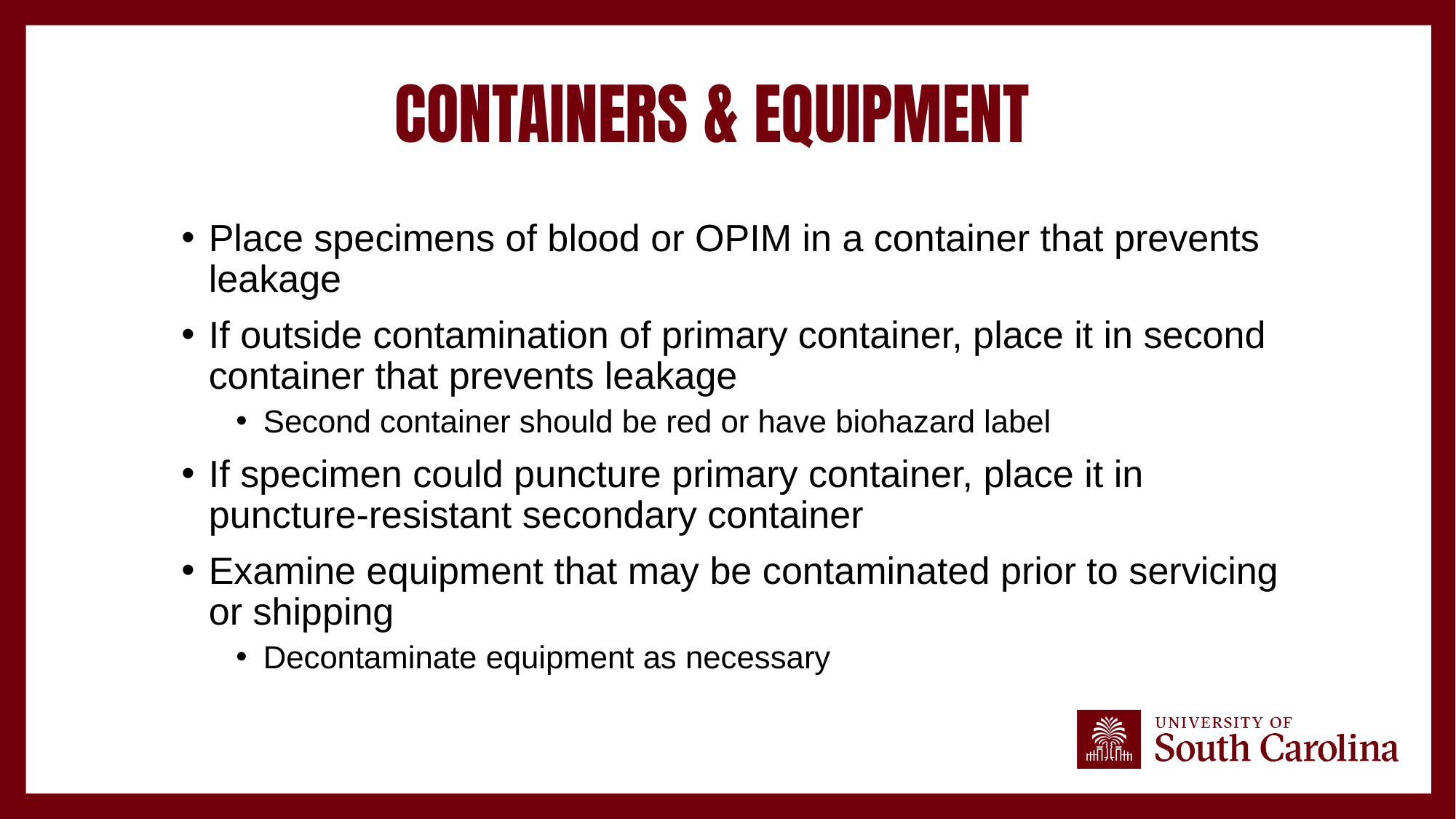

# Containers & Equipment
Place specimens of blood or OPIM in a container that prevents leakage
If outside contamination of primary container, place it in second container that prevents leakage
Second container should be red or have biohazard label
If specimen could puncture primary container, place it in puncture-resistant secondary container
Examine equipment that may be contaminated prior to servicing or shipping
Decontaminate equipment as necessary